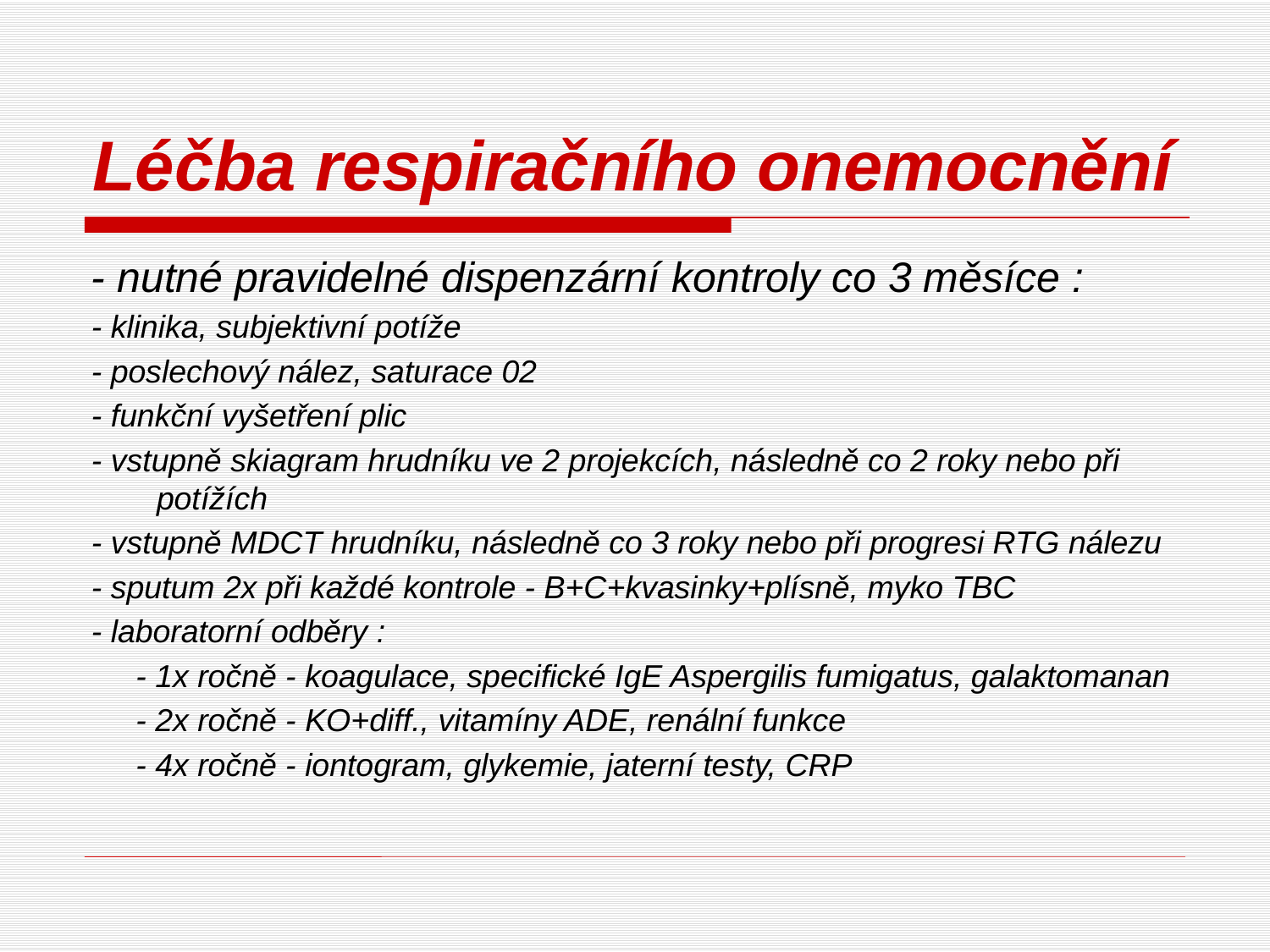

# Léčba respiračního onemocnění
- nutné pravidelné dispenzární kontroly co 3 měsíce :
- klinika, subjektivní potíže
- poslechový nález, saturace 02
- funkční vyšetření plic
- vstupně skiagram hrudníku ve 2 projekcích, následně co 2 roky nebo při potížích
- vstupně MDCT hrudníku, následně co 3 roky nebo při progresi RTG nálezu
- sputum 2x při každé kontrole - B+C+kvasinky+plísně, myko TBC
- laboratorní odběry :
     - 1x ročně - koagulace, specifické IgE Aspergilis fumigatus, galaktomanan
     - 2x ročně - KO+diff., vitamíny ADE, renální funkce
     - 4x ročně - iontogram, glykemie, jaterní testy, CRP